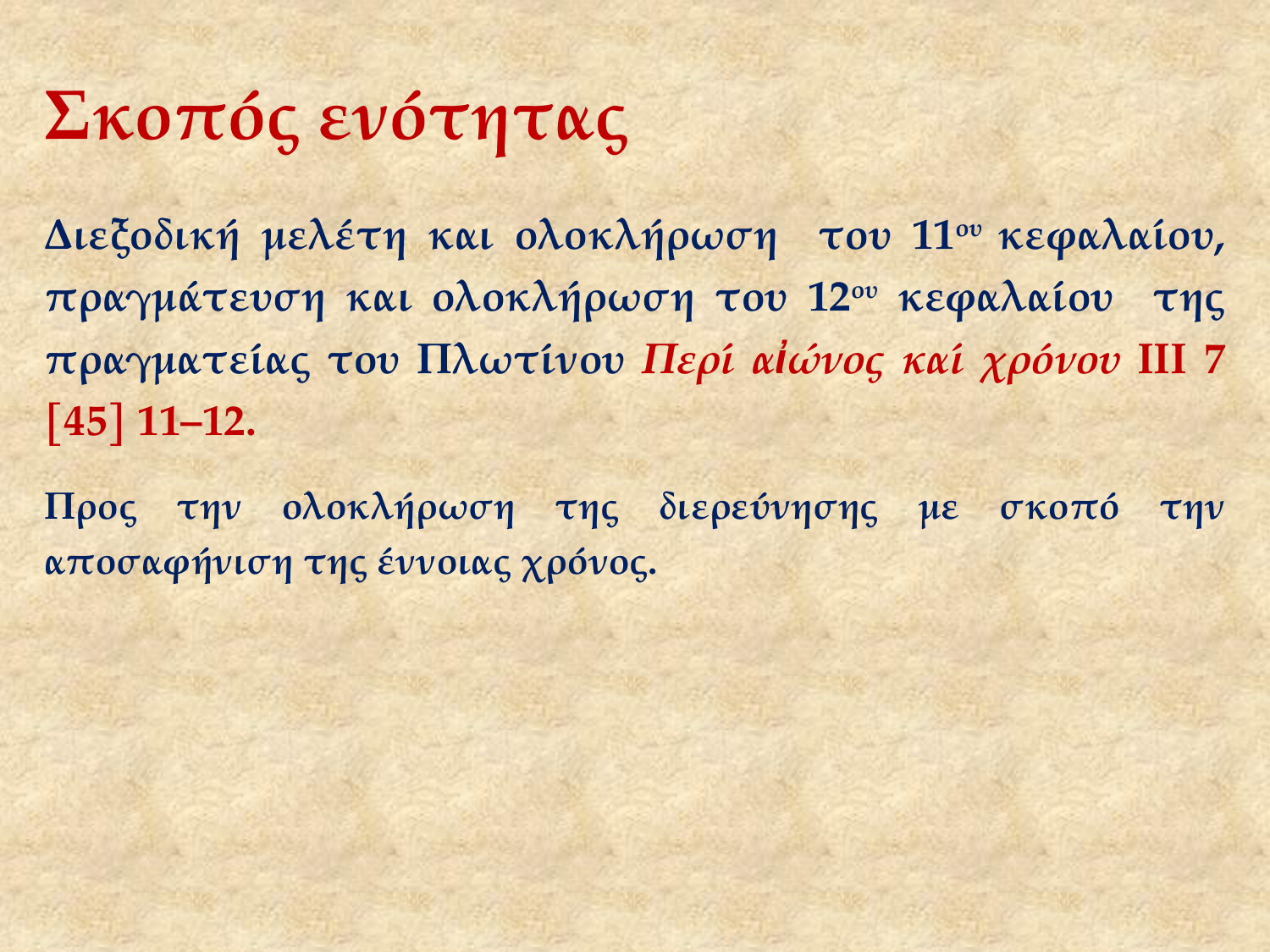

# Σκοπός ενότητας

Διεξοδική μελέτη και ολοκλήρωση  του 11ου κεφαλαίου, πραγμάτευση και ολοκλήρωση του 12ου κεφαλαίου  της πραγματείας του Πλωτίνου Περί αἰώνος καί χρόνου ΙΙΙ 7 [45] 11–12.

Προς την ολοκλήρωση της διερεύνησης με σκοπό την αποσαφήνιση της έννοιας χρόνος.